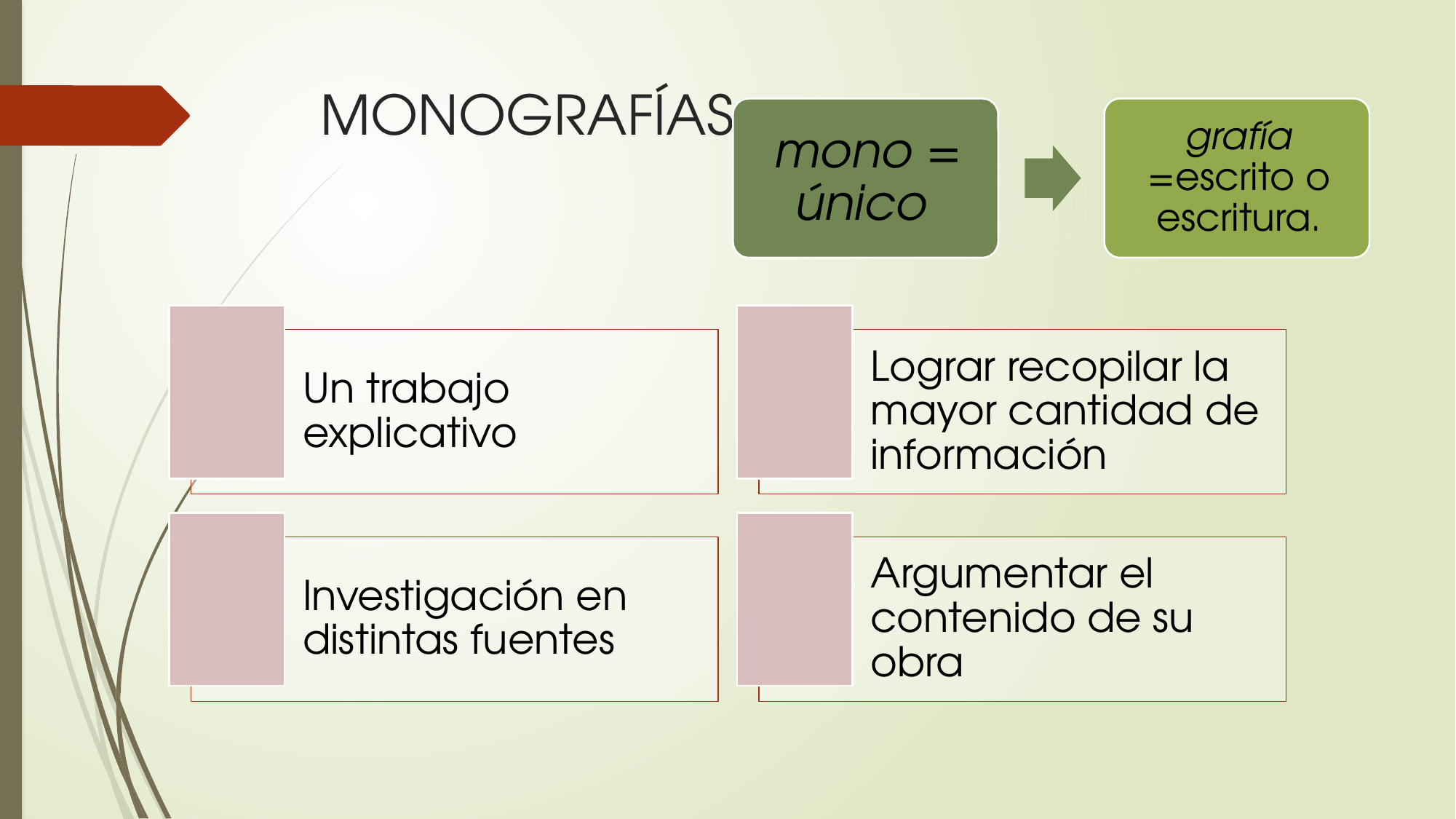

mono = único

grafía =escrito o escritura.
# MONOGRAFÍAS
Un trabajo explicativo
Lograr recopilar la mayor cantidad de información
Investigación en distintas fuentes
Argumentar el contenido de su obra